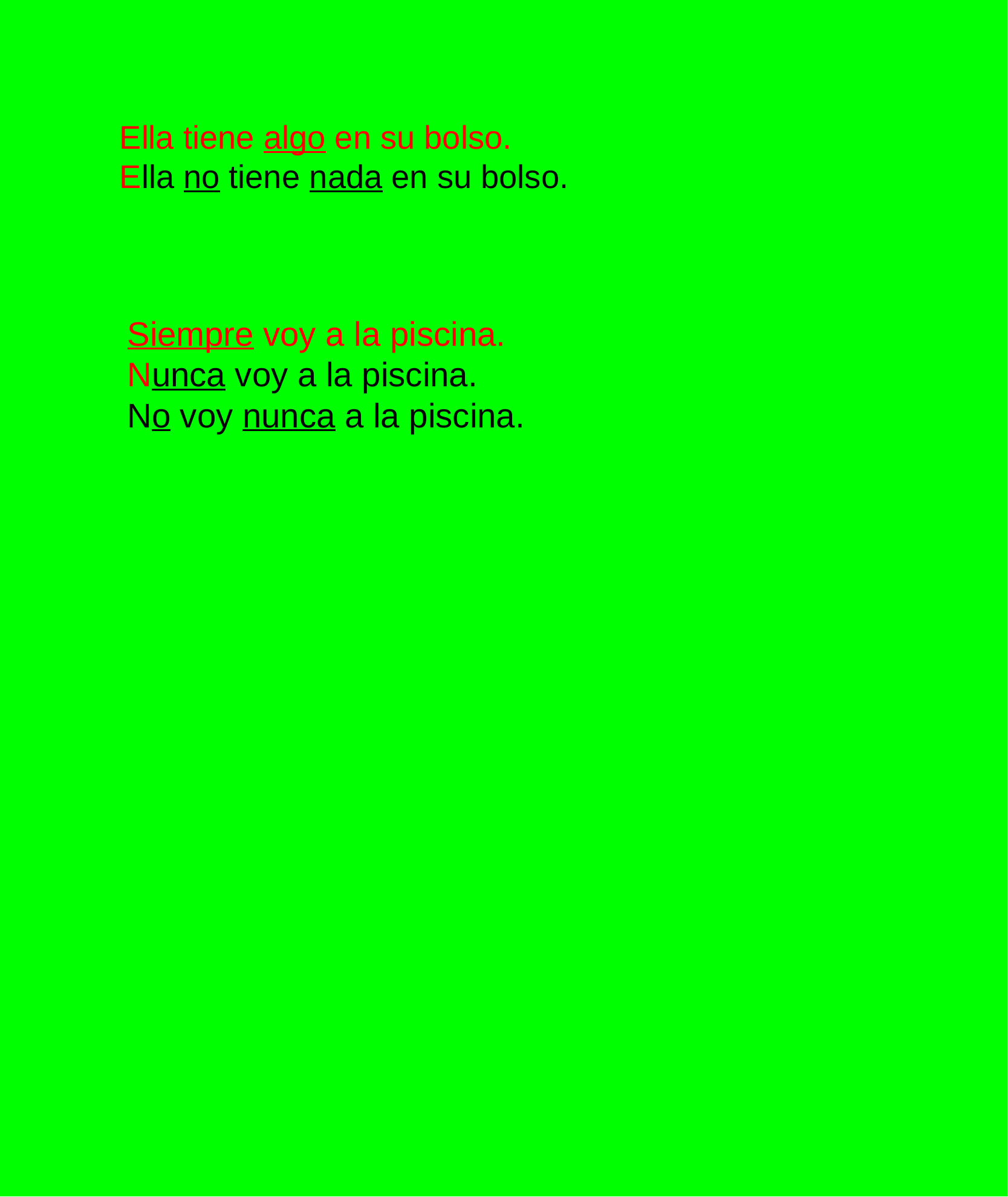

Ella tiene algo en su bolso.
Ella no tiene nada en su bolso.
Siempre voy a la piscina.
Nunca voy a la piscina.
No voy nunca a la piscina.